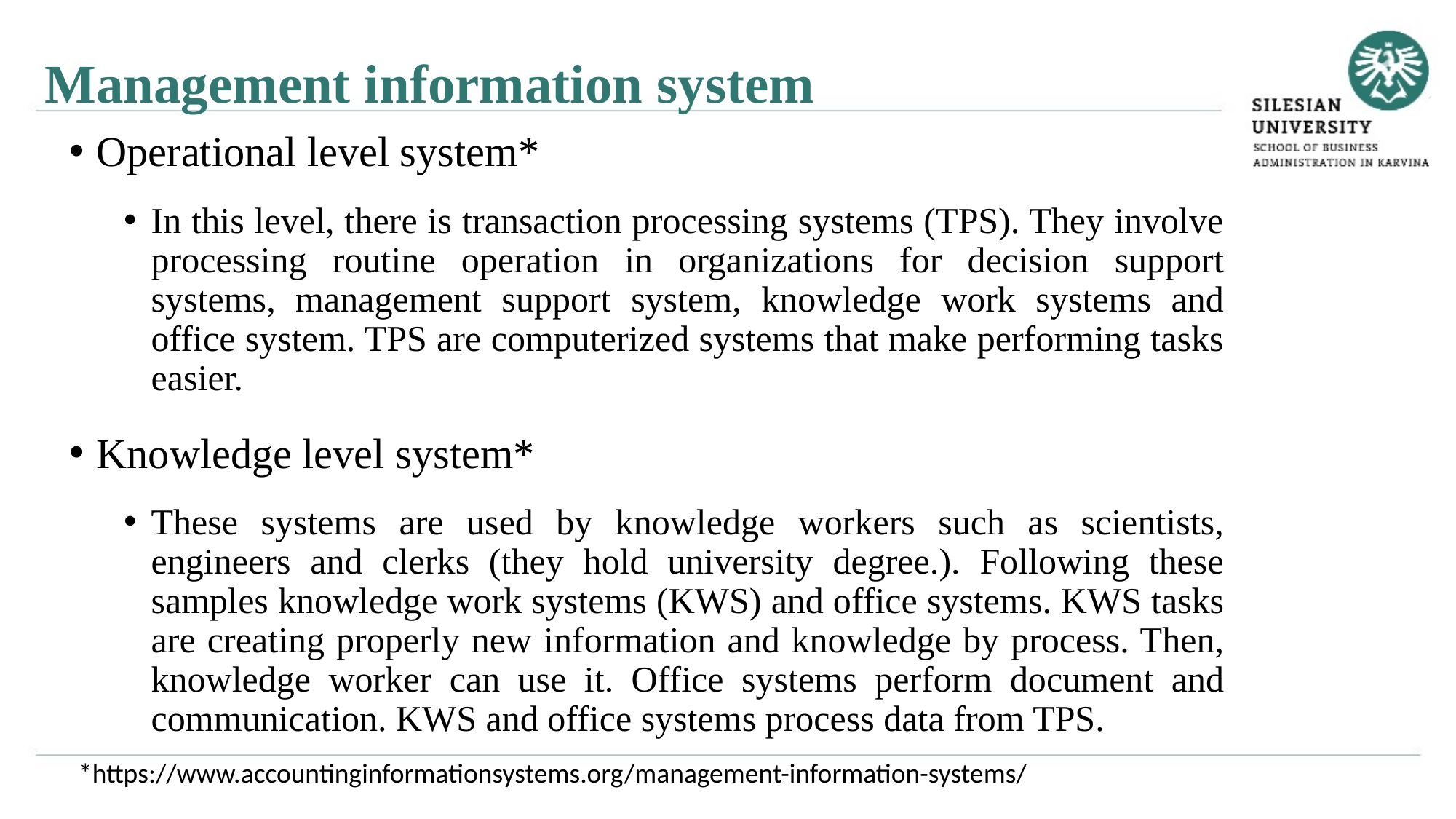

Management information system
Operational level system*
In this level, there is transaction processing systems (TPS). They involve processing routine operation in organizations for decision support systems, management support system, knowledge work systems and office system. TPS are computerized systems that make performing tasks easier.
Knowledge level system*
These systems are used by knowledge workers such as scientists, engineers and clerks (they hold university degree.). Following these samples knowledge work systems (KWS) and office systems. KWS tasks are creating properly new information and knowledge by process. Then, knowledge worker can use it. Office systems perform document and communication. KWS and office systems process data from TPS.

*https://www.accountinginformationsystems.org/management-information-systems/